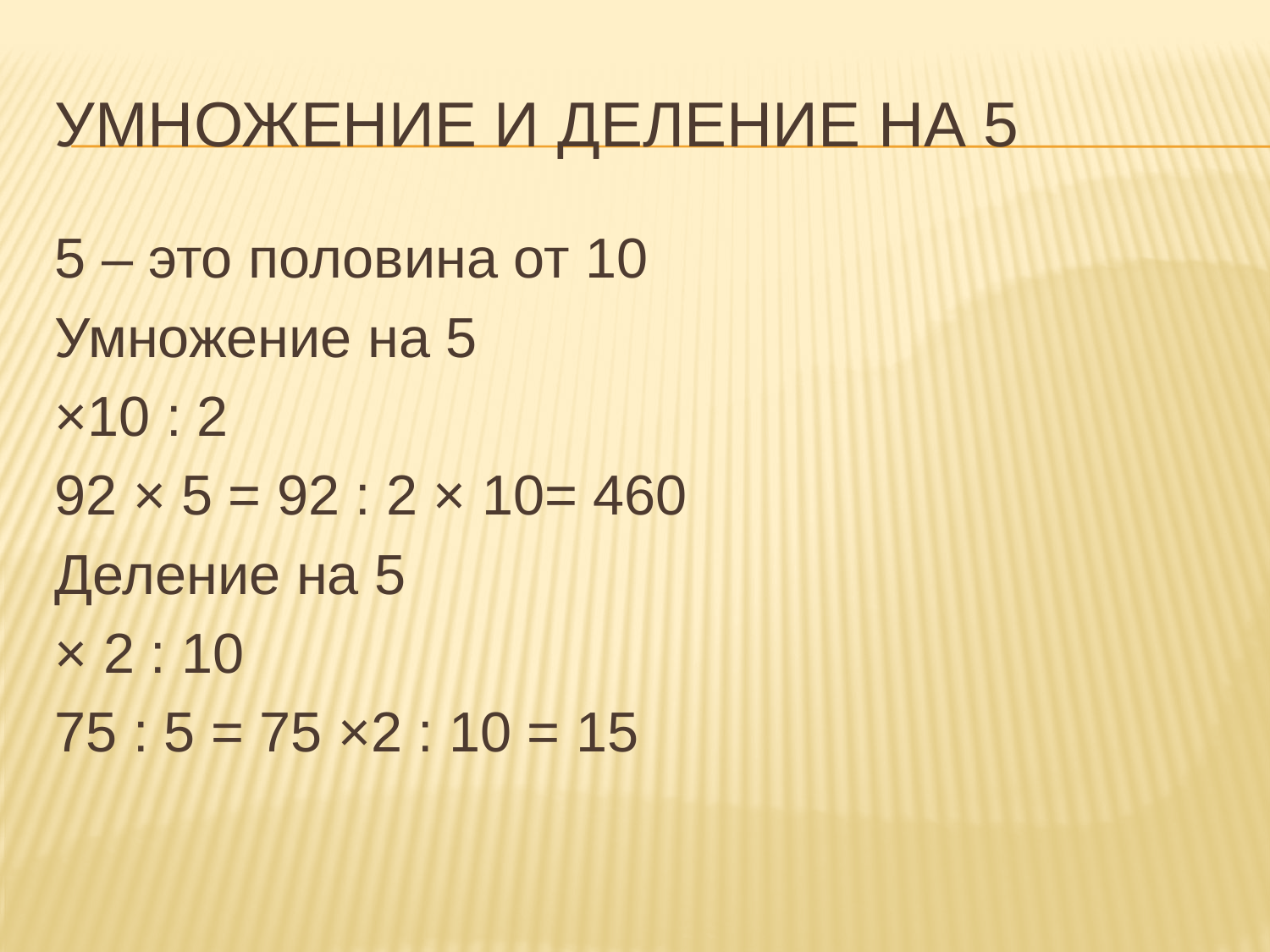

# Умножение и деление на 5
5 – это половина от 10
Умножение на 5
×10 : 2
92 × 5 = 92 : 2 × 10= 460
Деление на 5
× 2 : 10
75 : 5 = 75 ×2 : 10 = 15